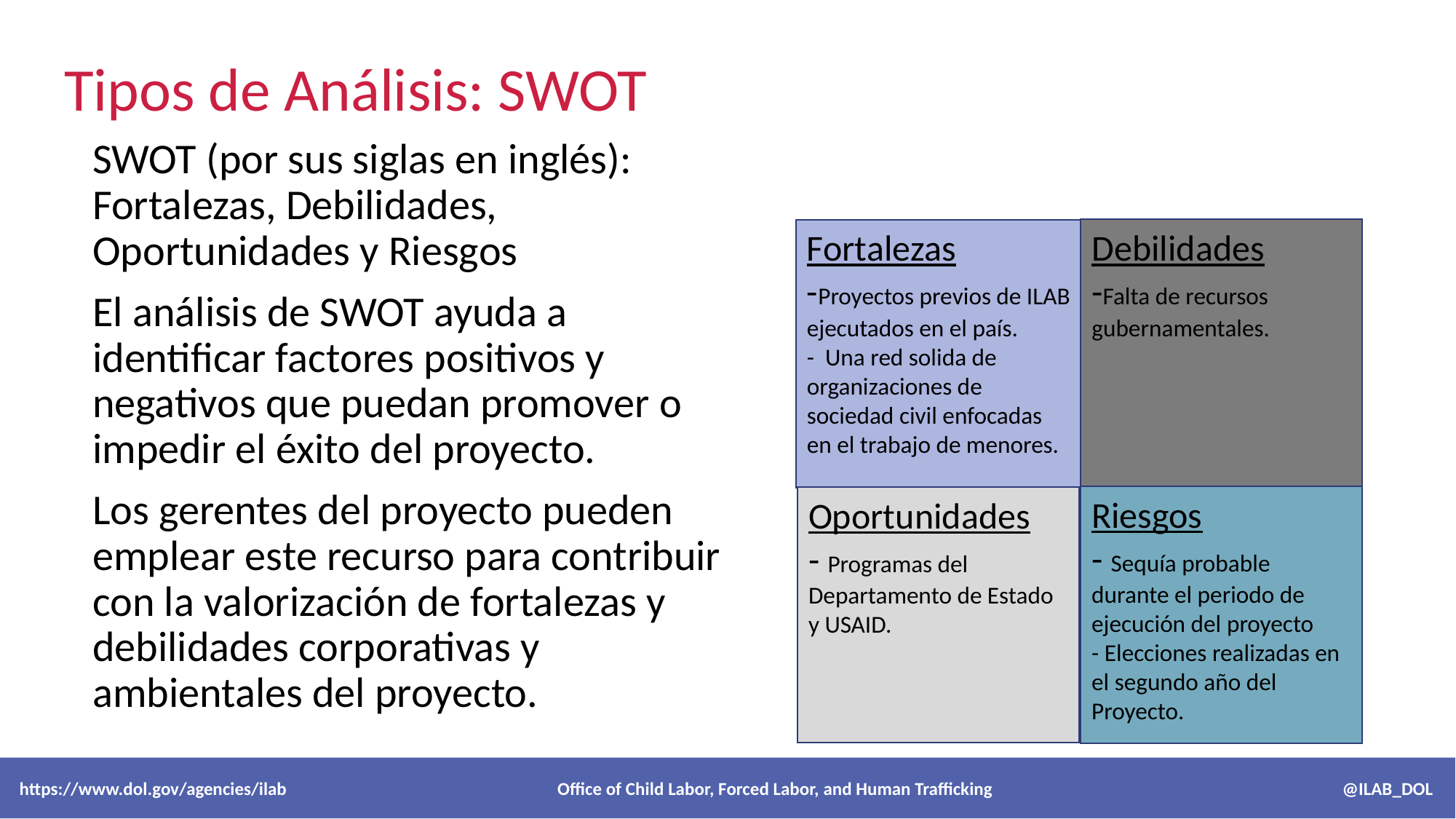

# Tipos de Análisis: SWOT
SWOT (por sus siglas en inglés): Fortalezas, Debilidades, Oportunidades y Riesgos
El análisis de SWOT ayuda a identificar factores positivos y negativos que puedan promover o impedir el éxito del proyecto.
Los gerentes del proyecto pueden emplear este recurso para contribuir con la valorización de fortalezas y debilidades corporativas y ambientales del proyecto.
Debilidades
-Falta de recursos gubernamentales.
Fortalezas
-Proyectos previos de ILAB ejecutados en el país.
-  Una red solida de organizaciones de sociedad civil enfocadas en el trabajo de menores.
Riesgos
- Sequía probable durante el periodo de ejecución del proyecto
- Elecciones realizadas en el segundo año del Proyecto.
Oportunidades
- Programas del Departamento de Estado y USAID.
   https://www.dol.gov/agencies/ilab                                                                 Office of Child Labor, Forced Labor, and Human Trafficking                                                                                    @ILAB_DOL